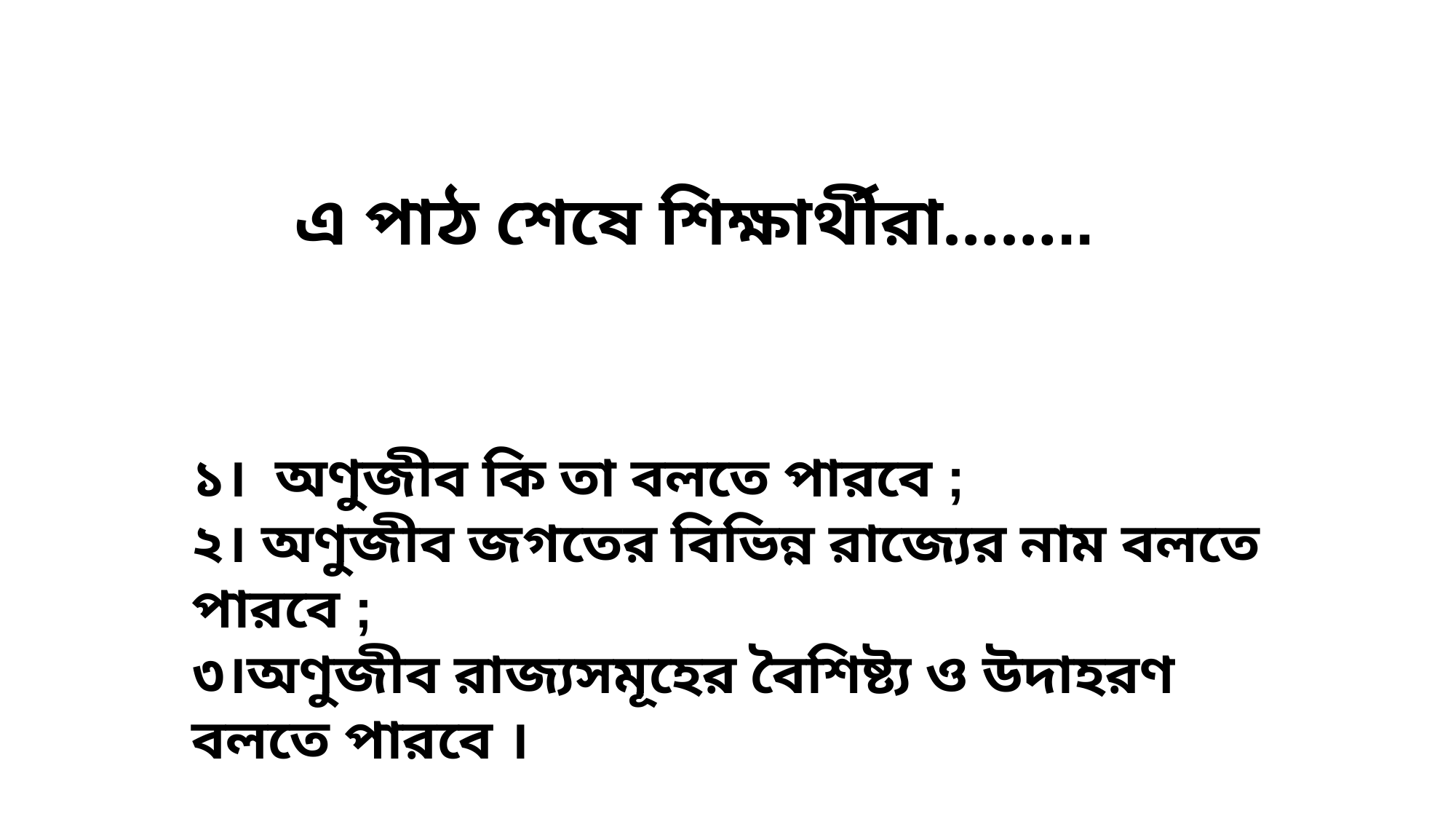

এ পাঠ শেষে শিক্ষার্থীরা……..
১।  অণুজীব কি তা বলতে পারবে ;
২। অণুজীব জগতের বিভিন্ন রাজ্যের নাম বলতে পারবে ;
৩।অণুজীব রাজ্যসমূহের বৈশিষ্ট্য ও উদাহরণ বলতে পারবে ।